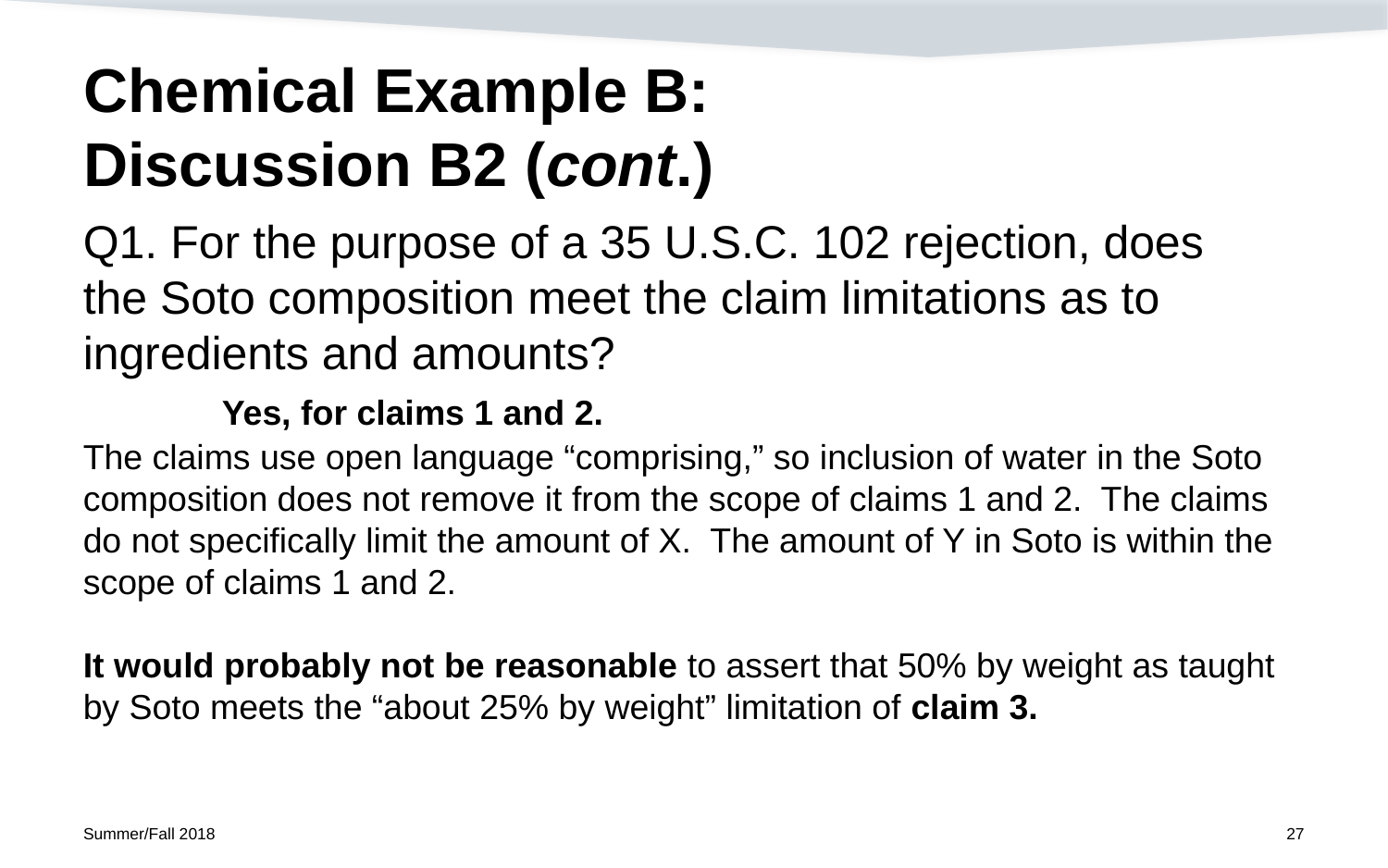

# Chemical Example B: Discussion B2 (cont.)
Q1. For the purpose of a 35 U.S.C. 102 rejection, does the Soto composition meet the claim limitations as to ingredients and amounts?
	Yes, for claims 1 and 2.
The claims use open language “comprising,” so inclusion of water in the Soto composition does not remove it from the scope of claims 1 and 2.  The claims do not specifically limit the amount of X.  The amount of Y in Soto is within the scope of claims 1 and 2.

It would probably not be reasonable to assert that 50% by weight as taught by Soto meets the “about 25% by weight” limitation of claim 3.
Summer/Fall 2018
27